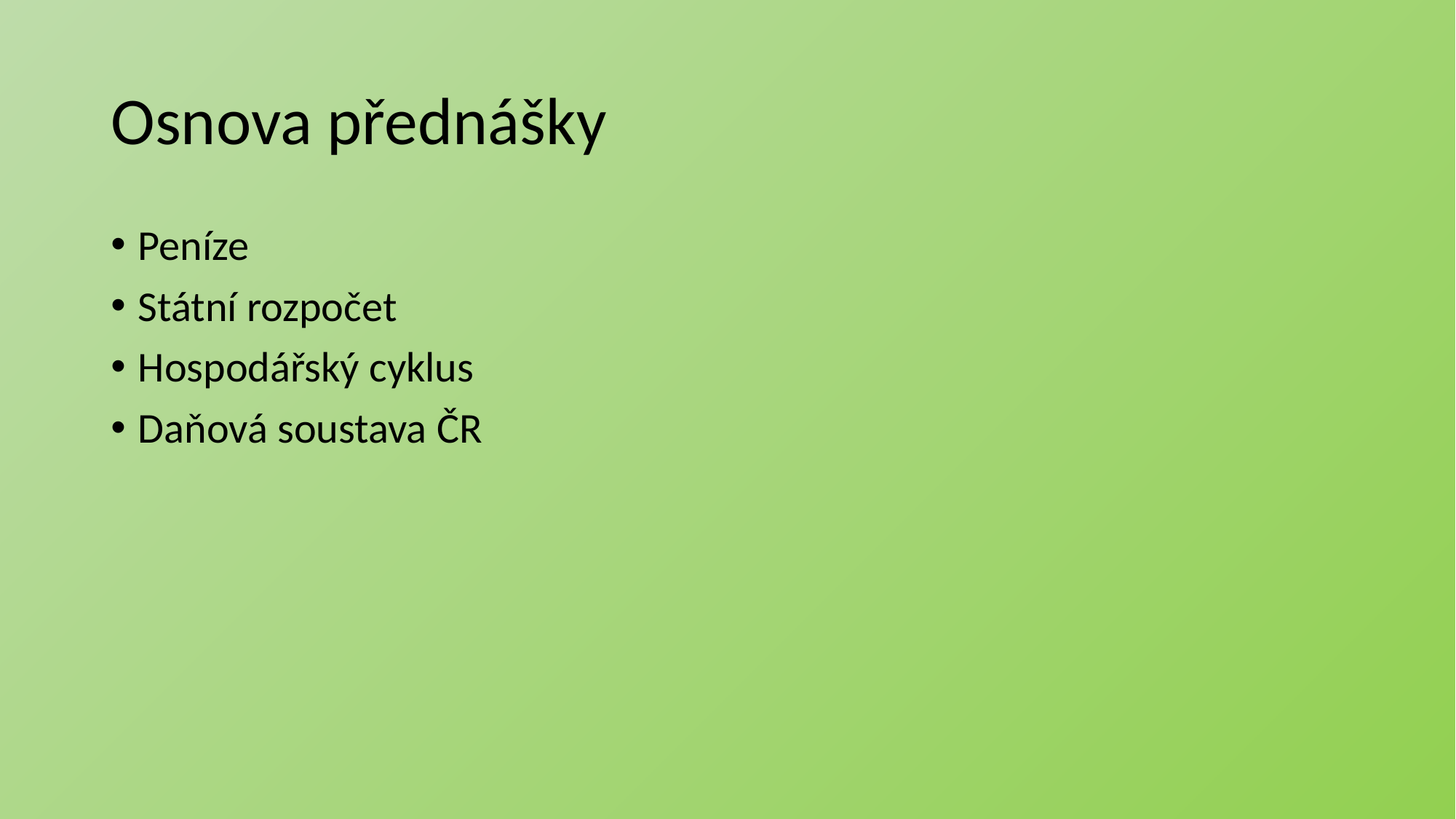

# Osnova přednášky
Peníze
Státní rozpočet
Hospodářský cyklus
Daňová soustava ČR